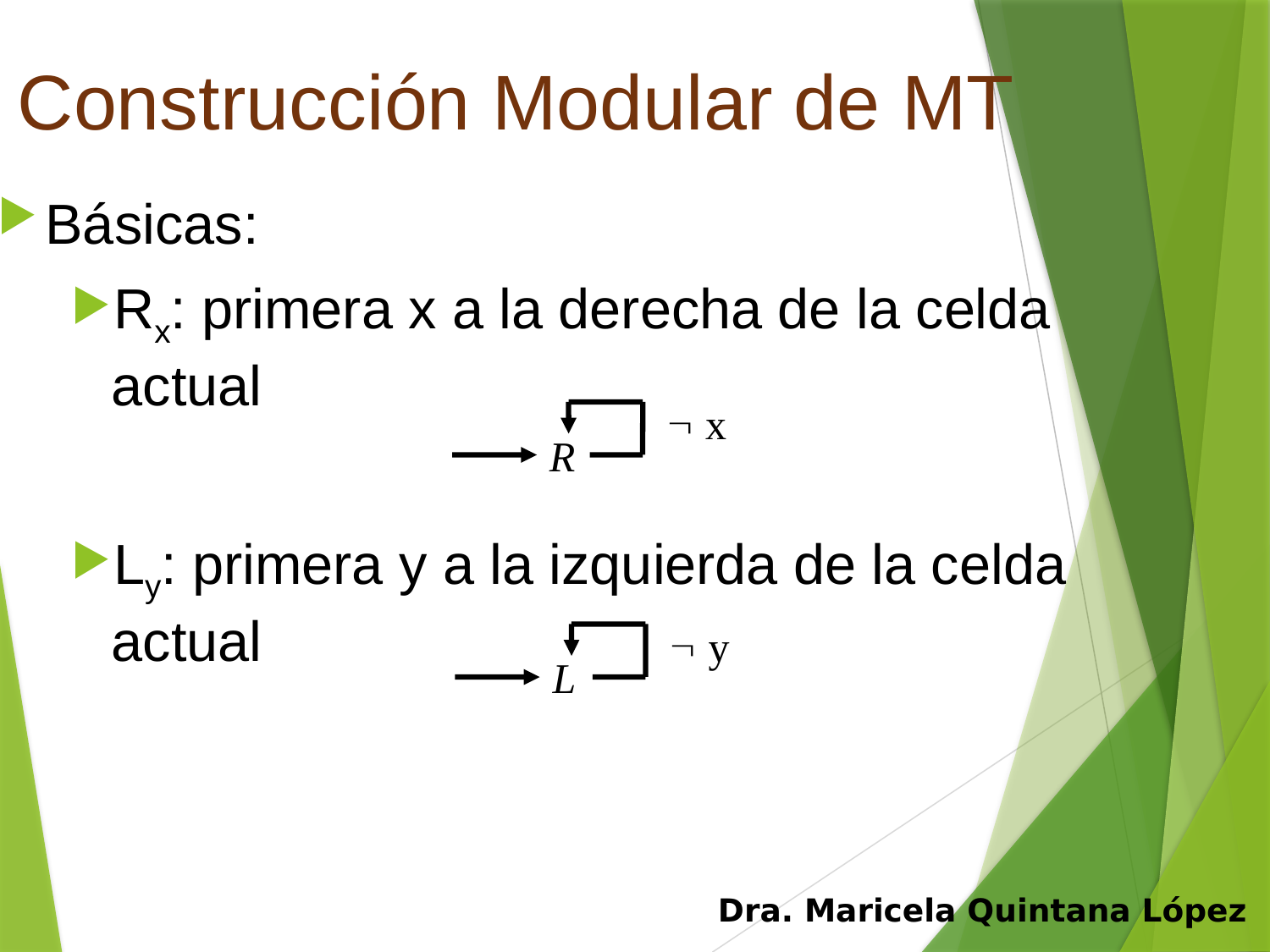

# Construcción Modular de MT
Básicas:
Rx: primera x a la derecha de la celda actual

Ly: primera y a la izquierda de la celda actual
¬ x

R

¬ y

L